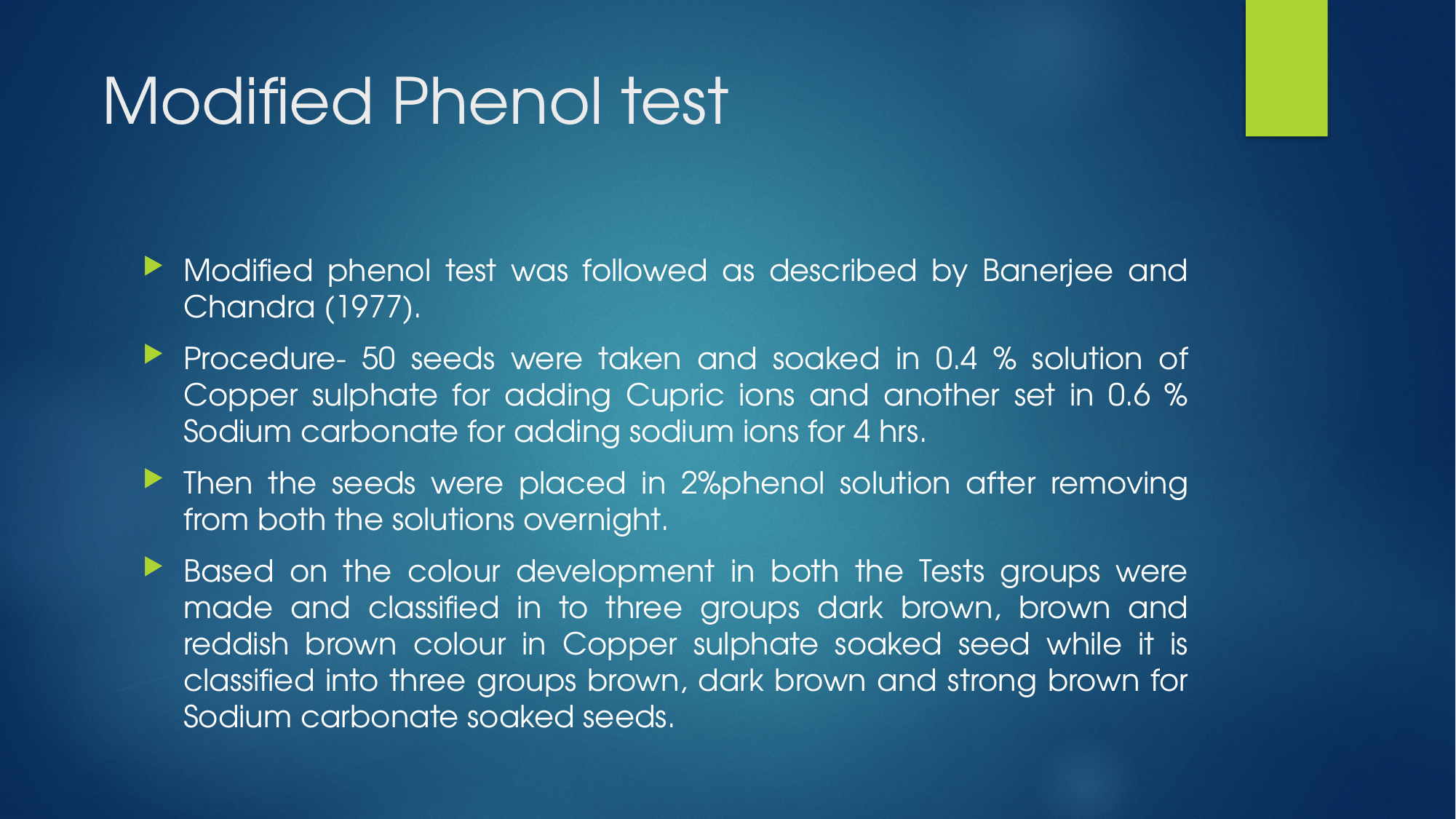

# Modified Phenol test
Modified phenol test was followed as described by Banerjee and Chandra (1977).
Procedure- 50 seeds were taken and soaked in 0.4 % solution of Copper sulphate for adding Cupric ions and another set in 0.6 % Sodium carbonate for adding sodium ions for 4 hrs.
Then the seeds were placed in 2%phenol solution after removing from both the solutions overnight.
Based on the colour development in both the Tests groups were made and classified in to three groups dark brown, brown and reddish brown colour in Copper sulphate soaked seed while it is classified into three groups brown, dark brown and strong brown for Sodium carbonate soaked seeds.